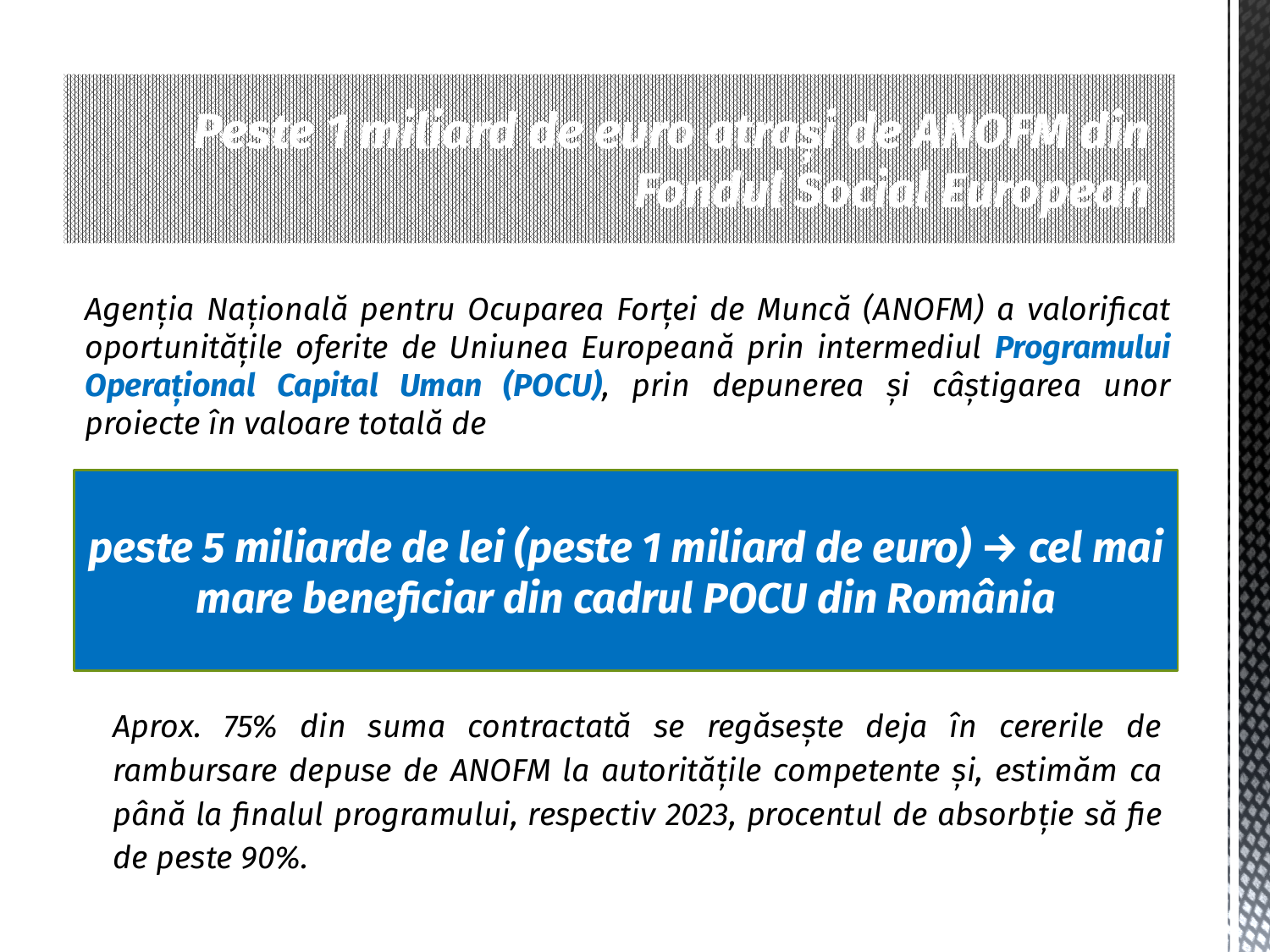

# Peste 1 miliard de euro atrași de ANOFM din Fondul Social European
Agenția Națională pentru Ocuparea Forței de Muncă (ANOFM) a valorificat oportunitățile oferite de Uniunea Europeană prin intermediul Programului Operațional Capital Uman (POCU), prin depunerea și câștigarea unor proiecte în valoare totală de

peste 5 miliarde de lei (peste 1 miliard de euro) → cel mai mare beneficiar din cadrul POCU din România

Aprox. 75% din suma contractată se regăsește deja în cererile de rambursare depuse de ANOFM la autoritățile competente și, estimăm ca până la finalul programului, respectiv 2023, procentul de absorbție să fie de peste 90%.